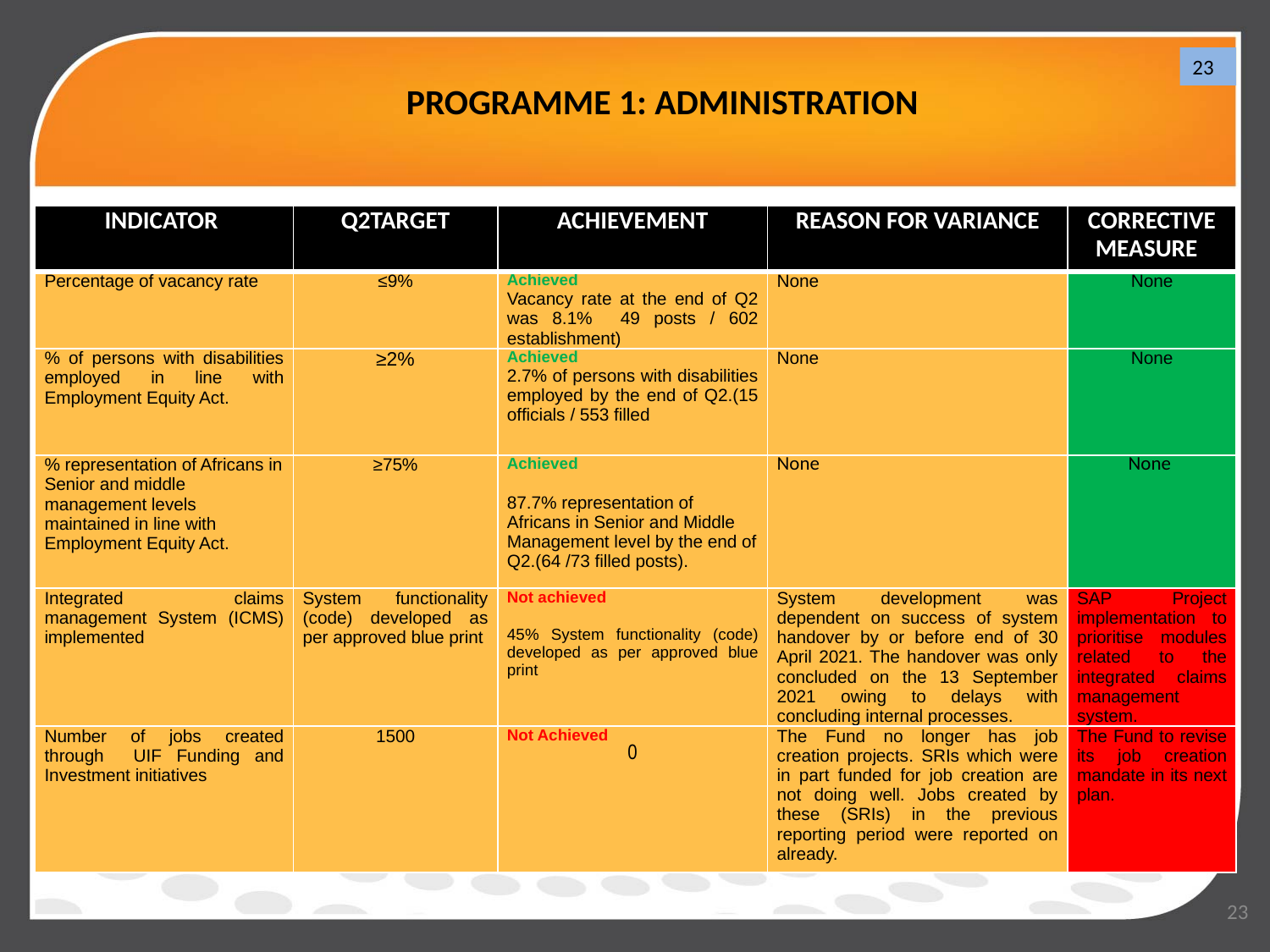

# PROGRAMME 1: ADMINISTRATION
23
| INDICATOR | Q2TARGET | ACHIEVEMENT | REASON FOR VARIANCE | CORRECTIVE MEASURE |
| --- | --- | --- | --- | --- |
| Percentage of vacancy rate | ≤9% | Achieved Vacancy rate at the end of Q2 was 8.1% 49 posts / 602 establishment) | None | None |
| % of persons with disabilities employed in line with Employment Equity Act. | ≥2% | Achieved 2.7% of persons with disabilities employed by the end of Q2.(15 officials / 553 filled | None | None |
| % representation of Africans in Senior and middle management levels maintained in line with Employment Equity Act. | ≥75% | Achieved 87.7% representation of Africans in Senior and Middle Management level by the end of Q2.(64 /73 filled posts). | None | None |
| Integrated claims management System (ICMS) implemented | System functionality (code) developed as per approved blue print | Not achieved   45% System functionality (code) developed as per approved blue print | System development was dependent on success of system handover by or before end of 30 April 2021. The handover was only concluded on the 13 September 2021 owing to delays with concluding internal processes. | SAP Project implementation to prioritise modules related to the integrated claims management system. |
| Number of jobs created through UIF Funding and Investment initiatives | 1500 | Not Achieved 0 | The Fund no longer has job creation projects. SRIs which were in part funded for job creation are not doing well. Jobs created by these (SRIs) in the previous reporting period were reported on already. | The Fund to revise its job creation mandate in its next plan. |
23